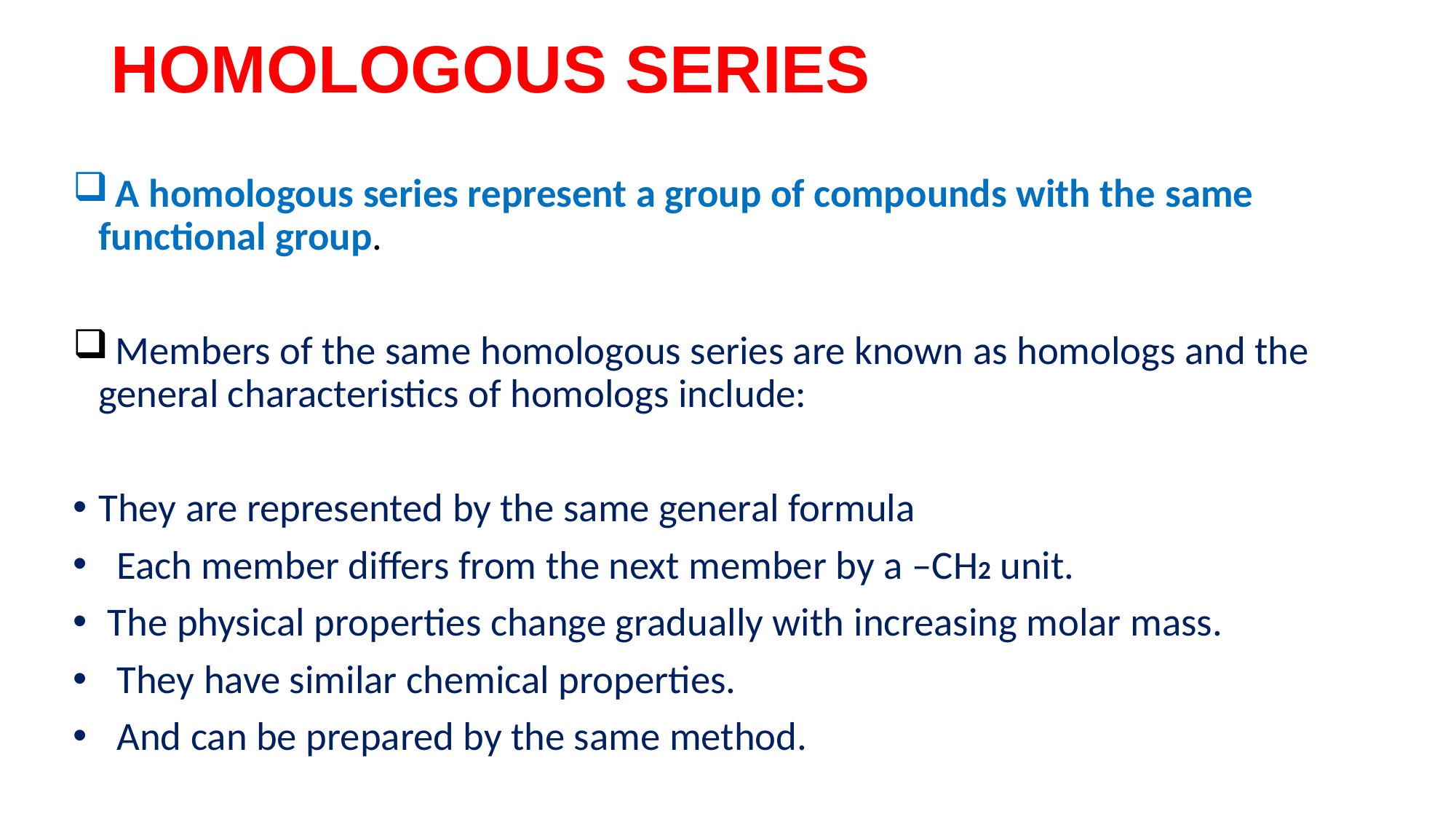

# HOMOLOGOUS SERIES
 A homologous series represent a group of compounds with the same functional group.

 Members of the same homologous series are known as homologs and the general characteristics of homologs include:

They are represented by the same general formula
  Each member differs from the next member by a –CH2 unit.
 The physical properties change gradually with increasing molar mass.
  They have similar chemical properties.
  And can be prepared by the same method.